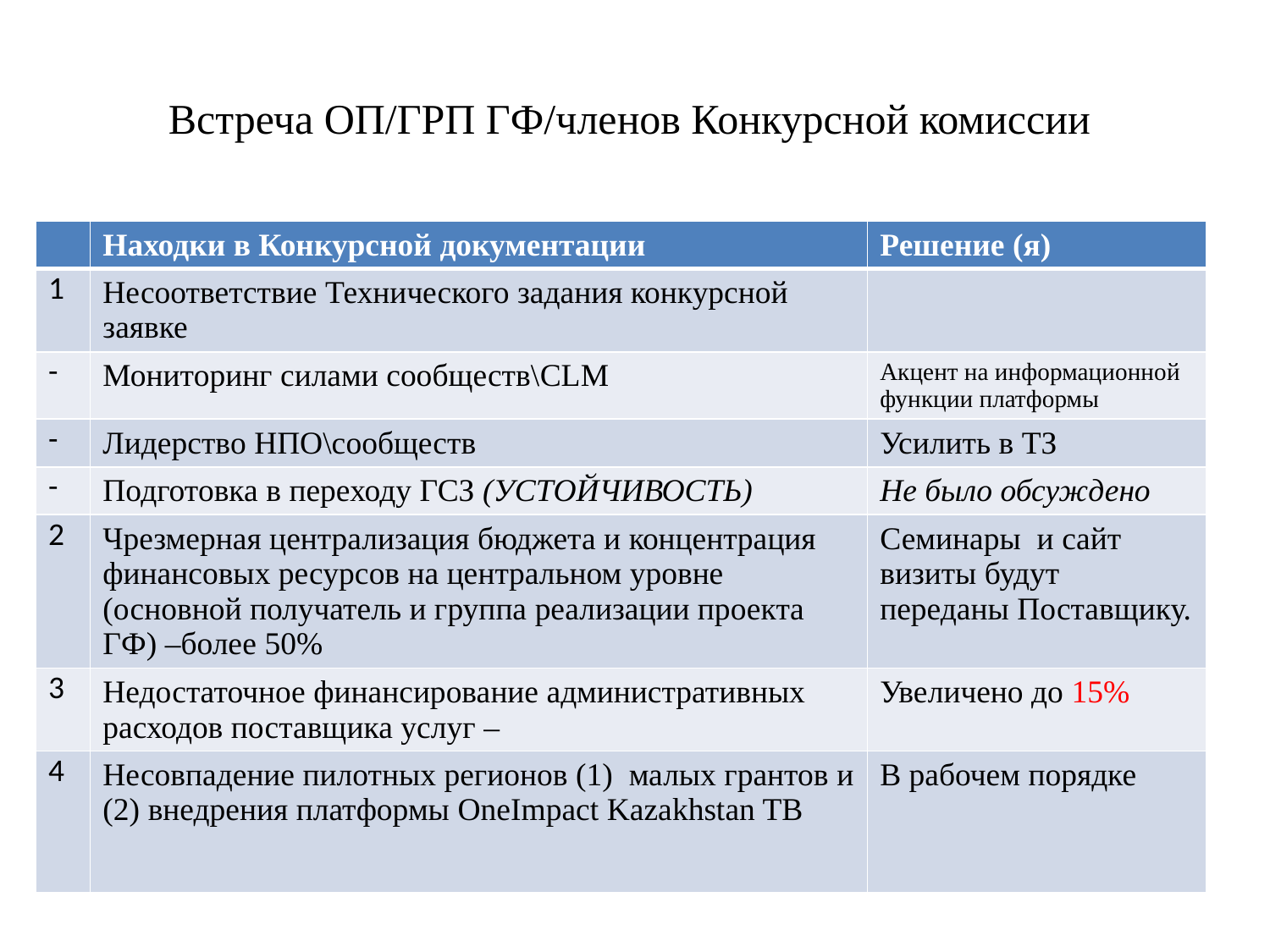

# Встреча ОП/ГРП ГФ/членов Конкурсной комиссии
|  | Находки в Конкурсной документации | Решение (я) |
| --- | --- | --- |
| 1 | Несоответствие Технического задания конкурсной заявке |  |
| - | Мониторинг силами сообществ\CLM | Акцент на информационной функции платформы |
| - | Лидерство НПО\сообществ | Усилить в ТЗ |
| - | Подготовка в переходу ГСЗ (УСТОЙЧИВОСТЬ) | Не было обсуждено |
| 2 | Чрезмерная централизация бюджета и концентрация финансовых ресурсов на центральном уровне (основной получатель и группа реализации проекта ГФ) –более 50% | Семинары и сайт визиты будут переданы Поставщику. |
| 3 | Недостаточное финансирование административных расходов поставщика услуг – | Увеличено до 15% |
| 4 | Несовпадение пилотных регионов (1) малых грантов и (2) внедрения платформы OneImpact Kazakhstan TB | В рабочем порядке |